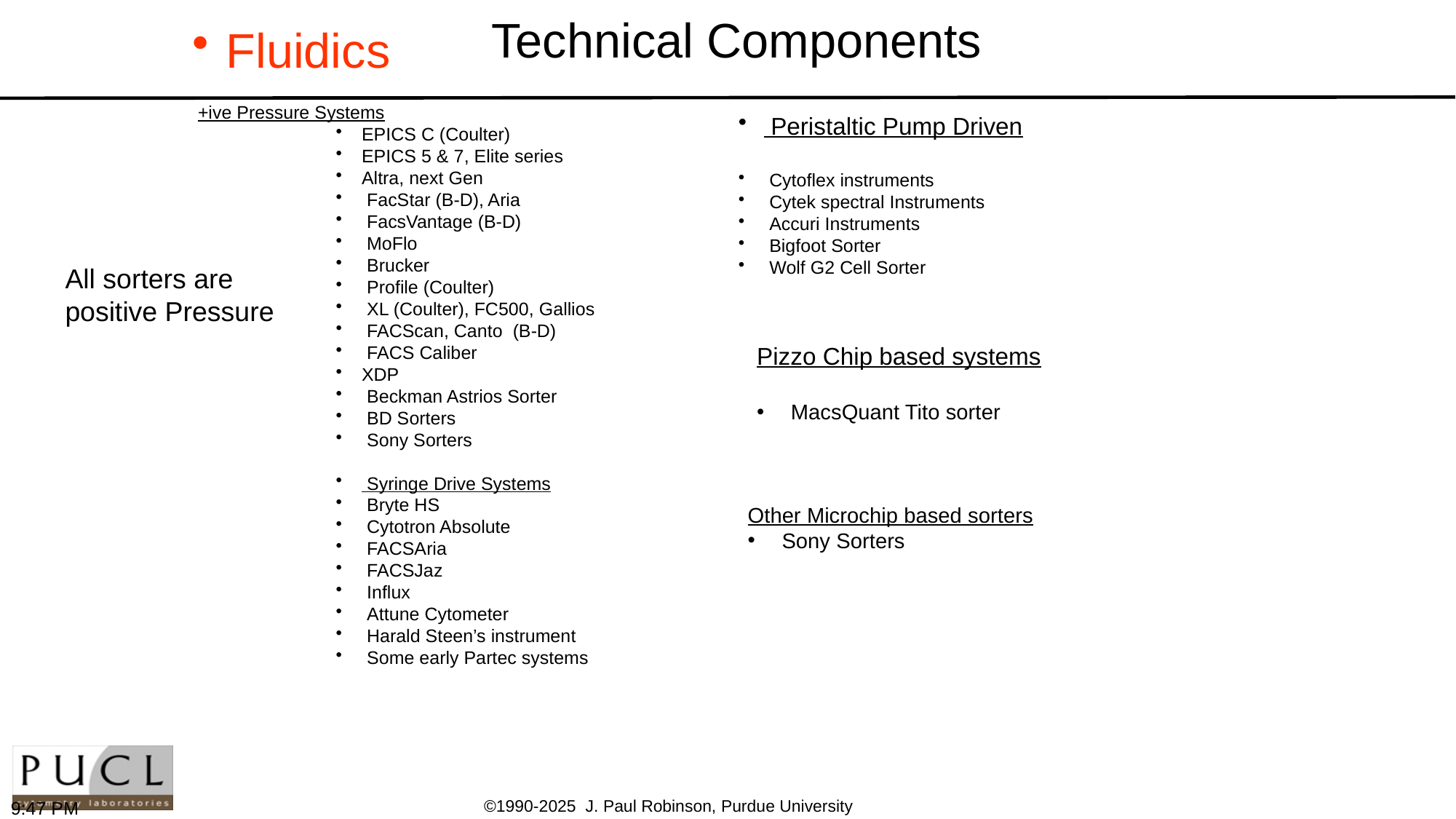

Fluidics
# Technical Components
+ive Pressure Systems
EPICS C (Coulter)
EPICS 5 & 7, Elite series
Altra, next Gen
 FacStar (B-D), Aria
 FacsVantage (B-D)
 MoFlo
 Brucker
 Profile (Coulter)
 XL (Coulter), FC500, Gallios
 FACScan, Canto  (B-D)
 FACS Caliber
XDP
 Beckman Astrios Sorter
 BD Sorters
 Sony Sorters

 Syringe Drive Systems
 Bryte HS
 Cytotron Absolute
 FACSAria
 FACSJaz
 Influx
 Attune Cytometer
 Harald Steen’s instrument
 Some early Partec systems

 Peristaltic Pump Driven

 Cytoflex instruments
 Cytek spectral Instruments
 Accuri Instruments
 Bigfoot Sorter
 Wolf G2 Cell Sorter

All sorters are
positive Pressure
Pizzo Chip based systems

MacsQuant Tito sorter
Other Microchip based sorters
Sony Sorters
9:47 PM